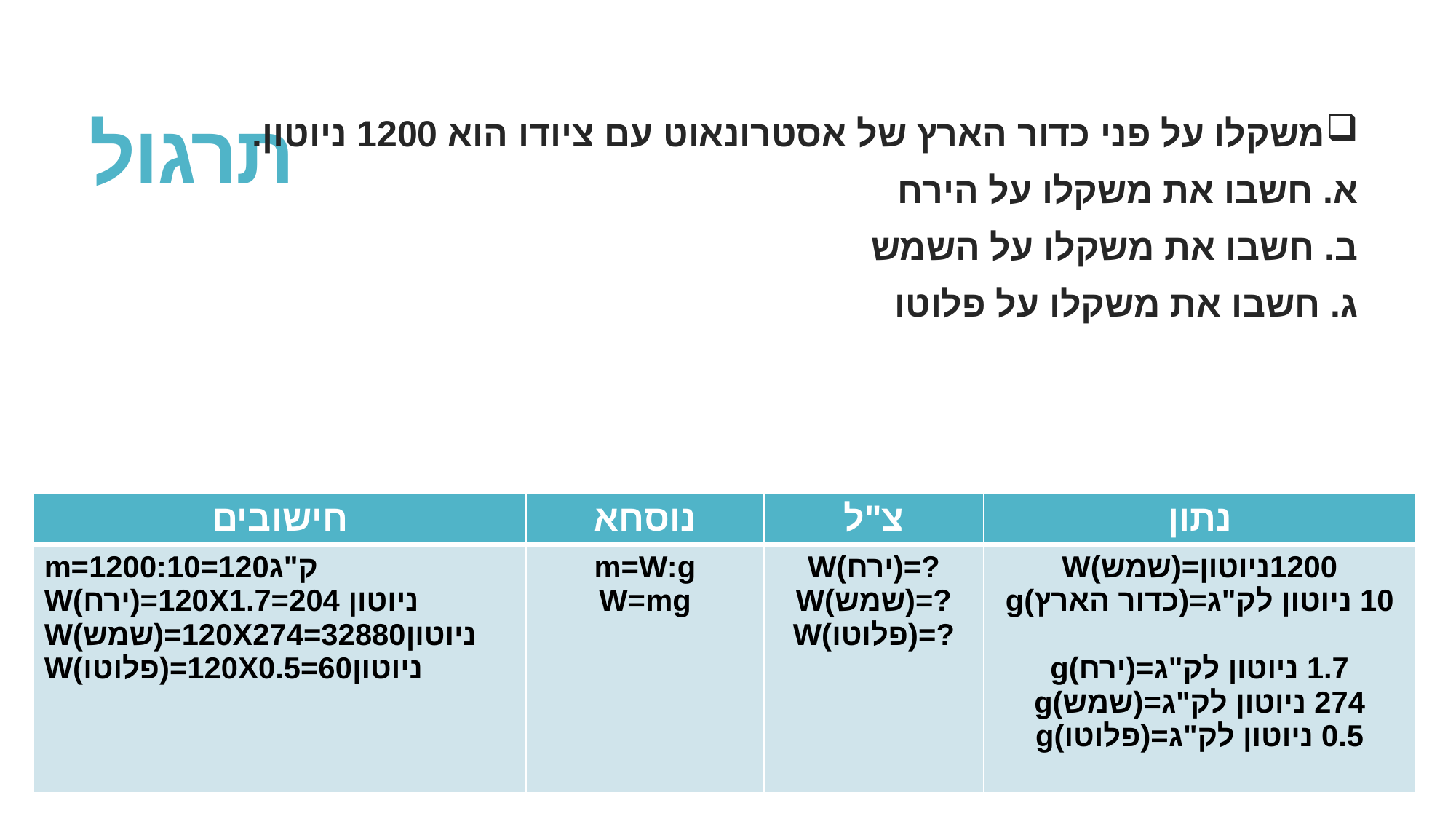

# תרגול
משקלו על פני כדור הארץ של אסטרונאוט עם ציודו הוא 1200 ניוטון.
א. חשבו את משקלו על הירח
ב. חשבו את משקלו על השמש
ג. חשבו את משקלו על פלוטו
| חישובים | נוסחא | צ"ל | נתון |
| --- | --- | --- | --- |
| m=1200:10=120ק"ג W(ירח)=120X1.7=204 ניוטון W(שמש)=120X274=32880ניוטון W(פלוטו)=120X0.5=60ניוטון | m=W:g W=mg | W(ירח)=? W(שמש)=? W(פלוטו)=? | W(שמש)=1200ניוטון g(כדור הארץ)=10 ניוטון לק"ג g(ירח)=1.7 ניוטון לק"ג g(שמש)=274 ניוטון לק"ג g(פלוטו)=0.5 ניוטון לק"ג |